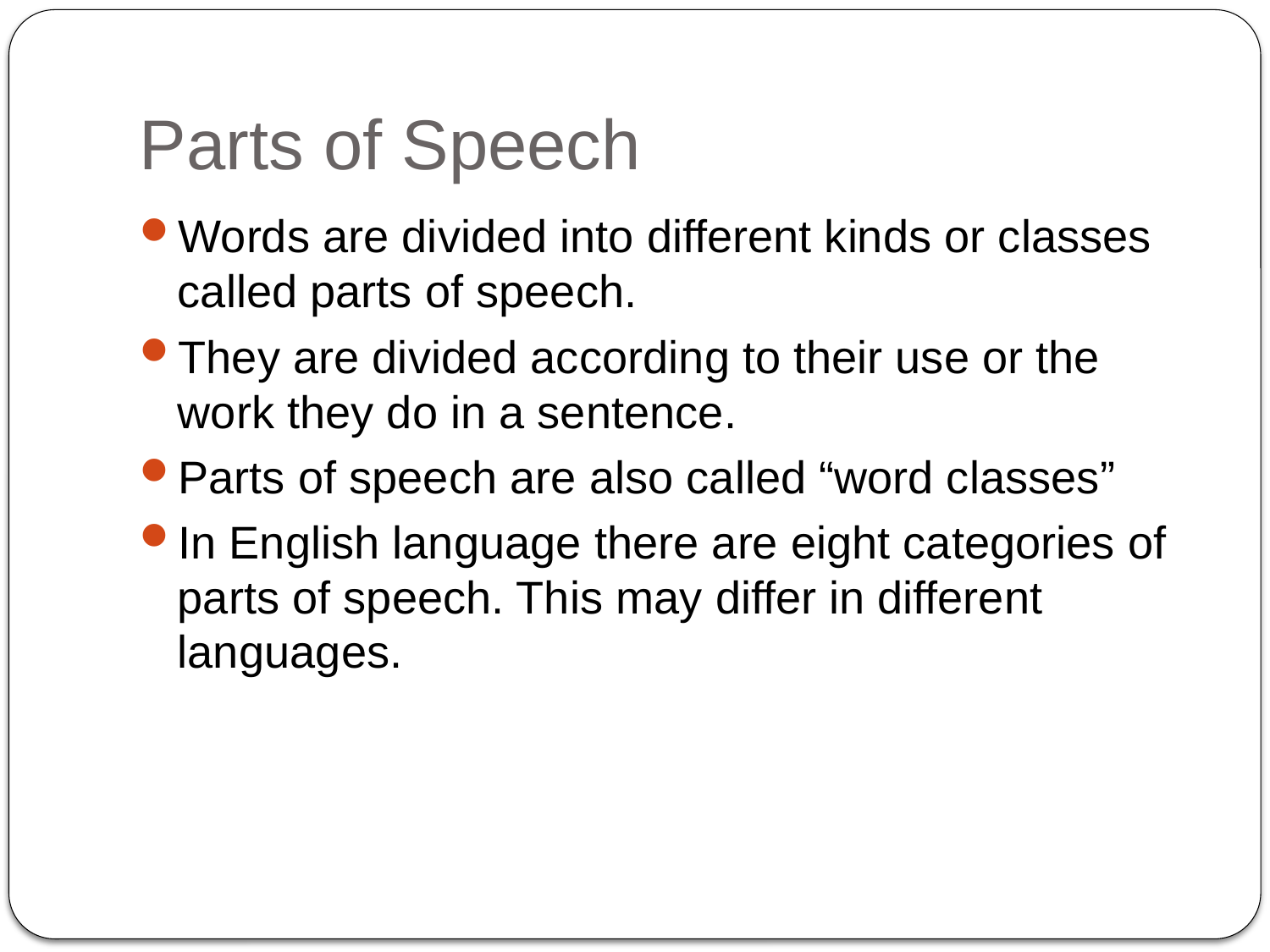

# Parts of Speech
Words are divided into different kinds or classes called parts of speech.
They are divided according to their use or the work they do in a sentence.
Parts of speech are also called “word classes”
In English language there are eight categories of parts of speech. This may differ in different languages.